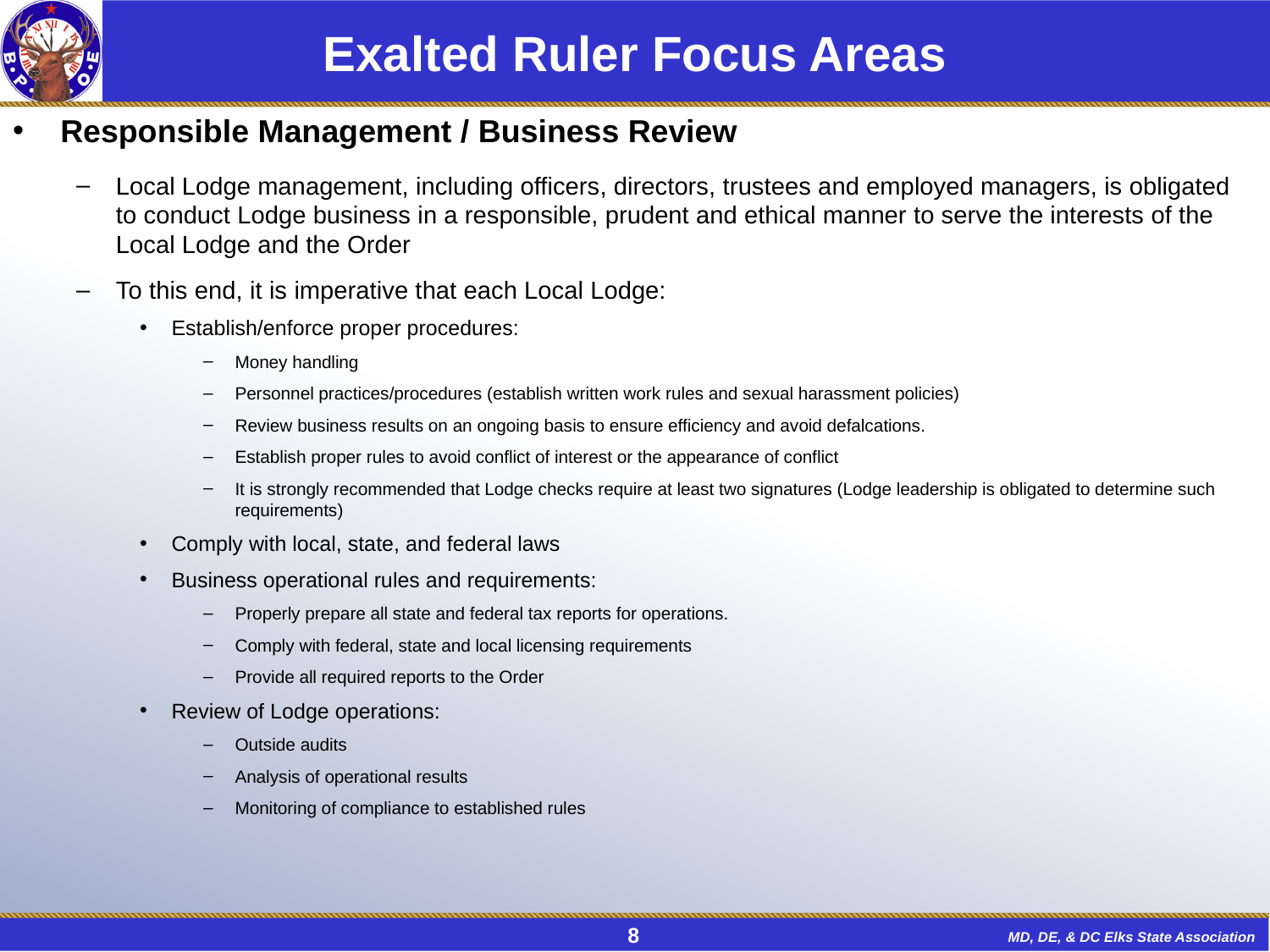

# Exalted Ruler Focus Areas
Responsible Management / Business Review
Local Lodge management, including officers, directors, trustees and employed managers, is obligated to conduct Lodge business in a responsible, prudent and ethical manner to serve the interests of the Local Lodge and the Order
To this end, it is imperative that each Local Lodge:
Establish/enforce proper procedures:
Money handling
Personnel practices/procedures (establish written work rules and sexual harassment policies)
Review business results on an ongoing basis to ensure efficiency and avoid defalcations.
Establish proper rules to avoid conflict of interest or the appearance of conflict
It is strongly recommended that Lodge checks require at least two signatures (Lodge leadership is obligated to determine such requirements)
Comply with local, state, and federal laws
Business operational rules and requirements:
Properly prepare all state and federal tax reports for operations.
Comply with federal, state and local licensing requirements
Provide all required reports to the Order
Review of Lodge operations:
Outside audits
Analysis of operational results
Monitoring of compliance to established rules

8